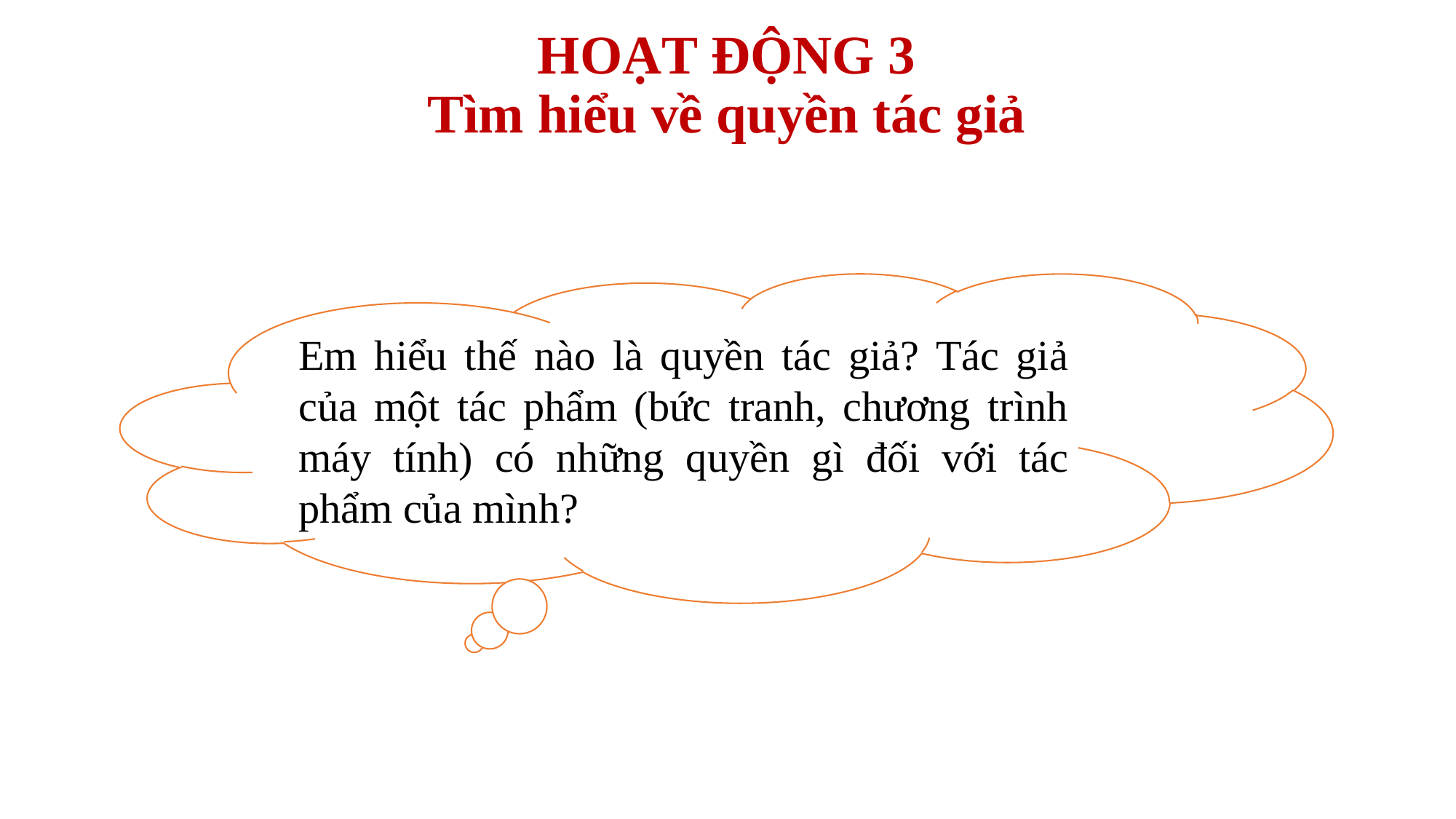

# HOẠT ĐỘNG 3 Tìm hiểu về quyền tác giả
Em hiểu thế nào là quyền tác giả? Tác giả của một tác phẩm (bức tranh, chương trình máy tính) có những quyền gì đối với tác phẩm của mình?